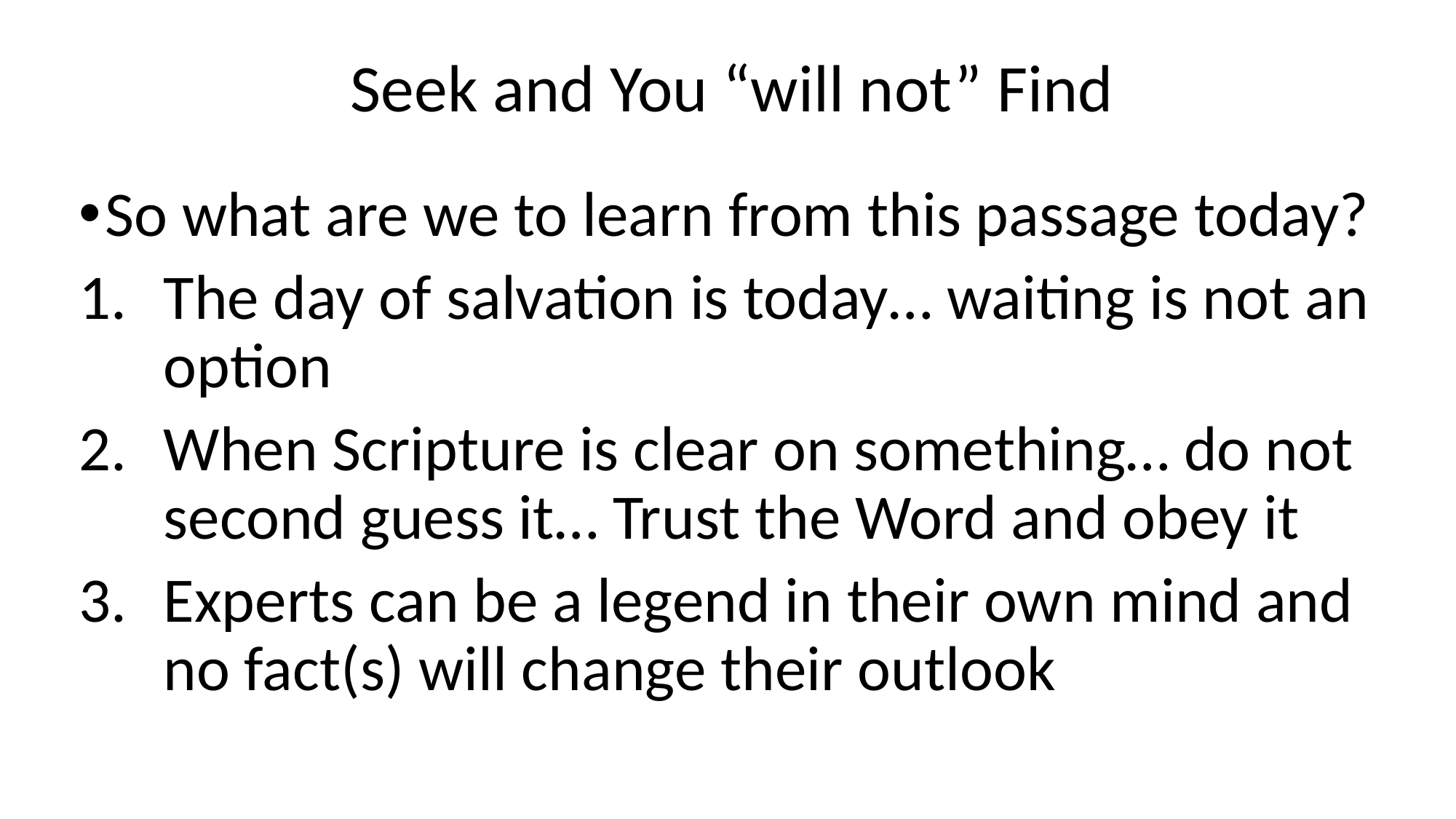

# Seek and You “will not” Find
So what are we to learn from this passage today?
The day of salvation is today… waiting is not an option
When Scripture is clear on something… do not second guess it… Trust the Word and obey it
Experts can be a legend in their own mind and no fact(s) will change their outlook